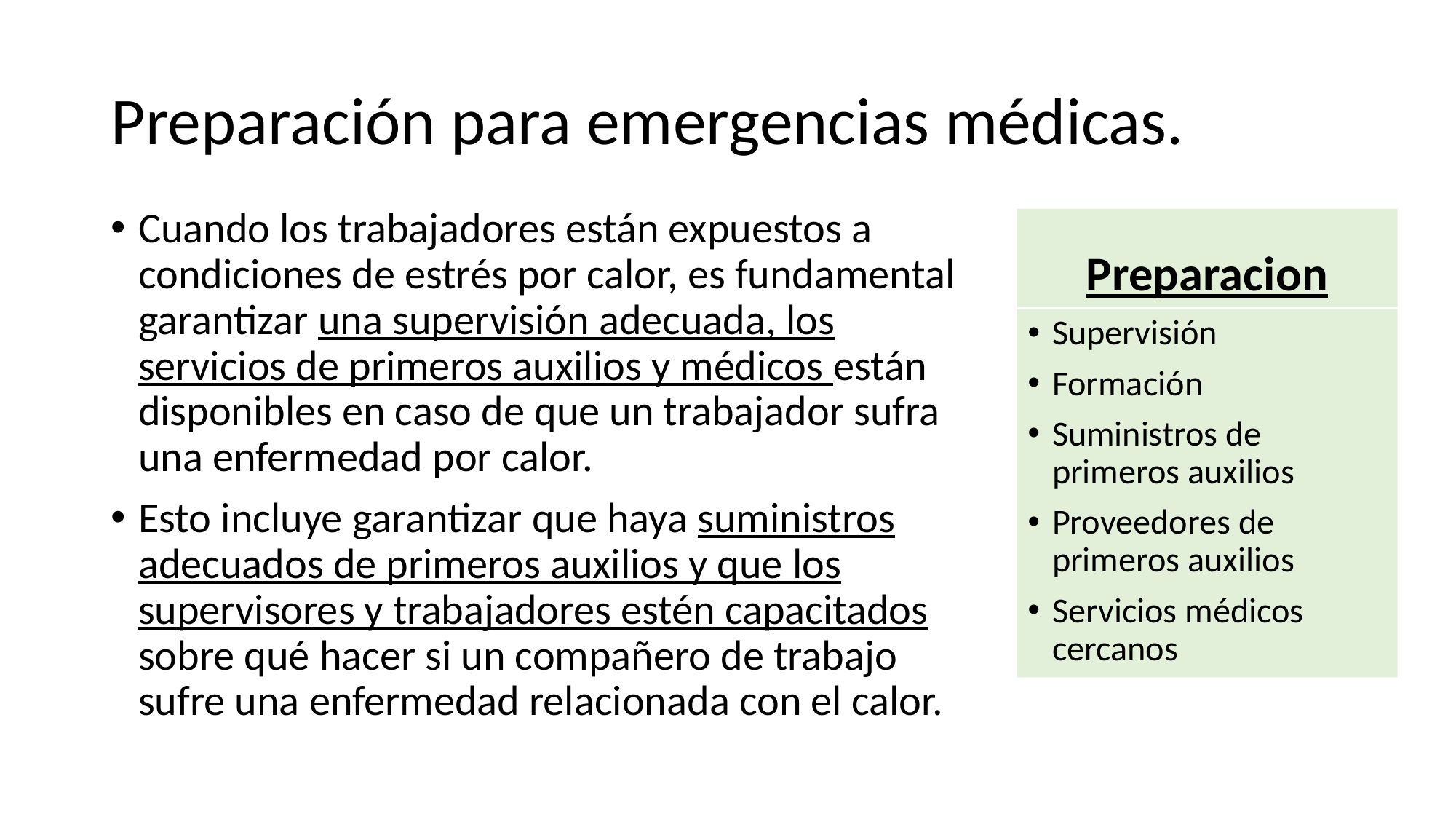

# Preparación para emergencias médicas.
Cuando los trabajadores están expuestos a condiciones de estrés por calor, es fundamental garantizar una supervisión adecuada, los servicios de primeros auxilios y médicos están disponibles en caso de que un trabajador sufra una enfermedad por calor.
Esto incluye garantizar que haya suministros adecuados de primeros auxilios y que los supervisores y trabajadores estén capacitados sobre qué hacer si un compañero de trabajo sufre una enfermedad relacionada con el calor.
Preparacion
Supervisión
Formación
Suministros de primeros auxilios
Proveedores de primeros auxilios
Servicios médicos cercanos